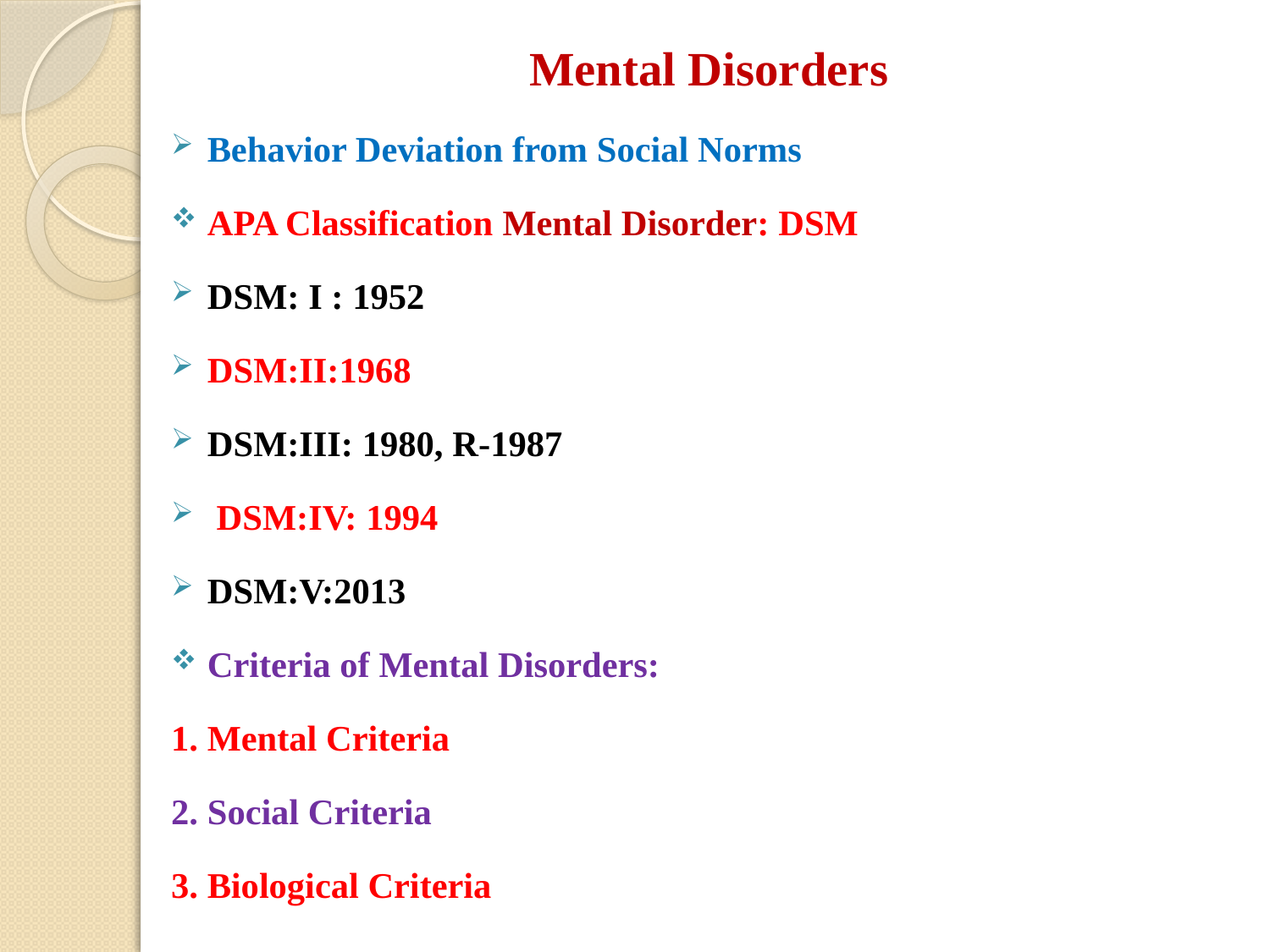

Mental Disorders
Behavior Deviation from Social Norms
APA Classification Mental Disorder: DSM
DSM: I : 1952
DSM:II:1968
DSM:III: 1980, R-1987
 DSM:IV: 1994
DSM:V:2013
Criteria of Mental Disorders:
1. Mental Criteria
2. Social Criteria
3. Biological Criteria